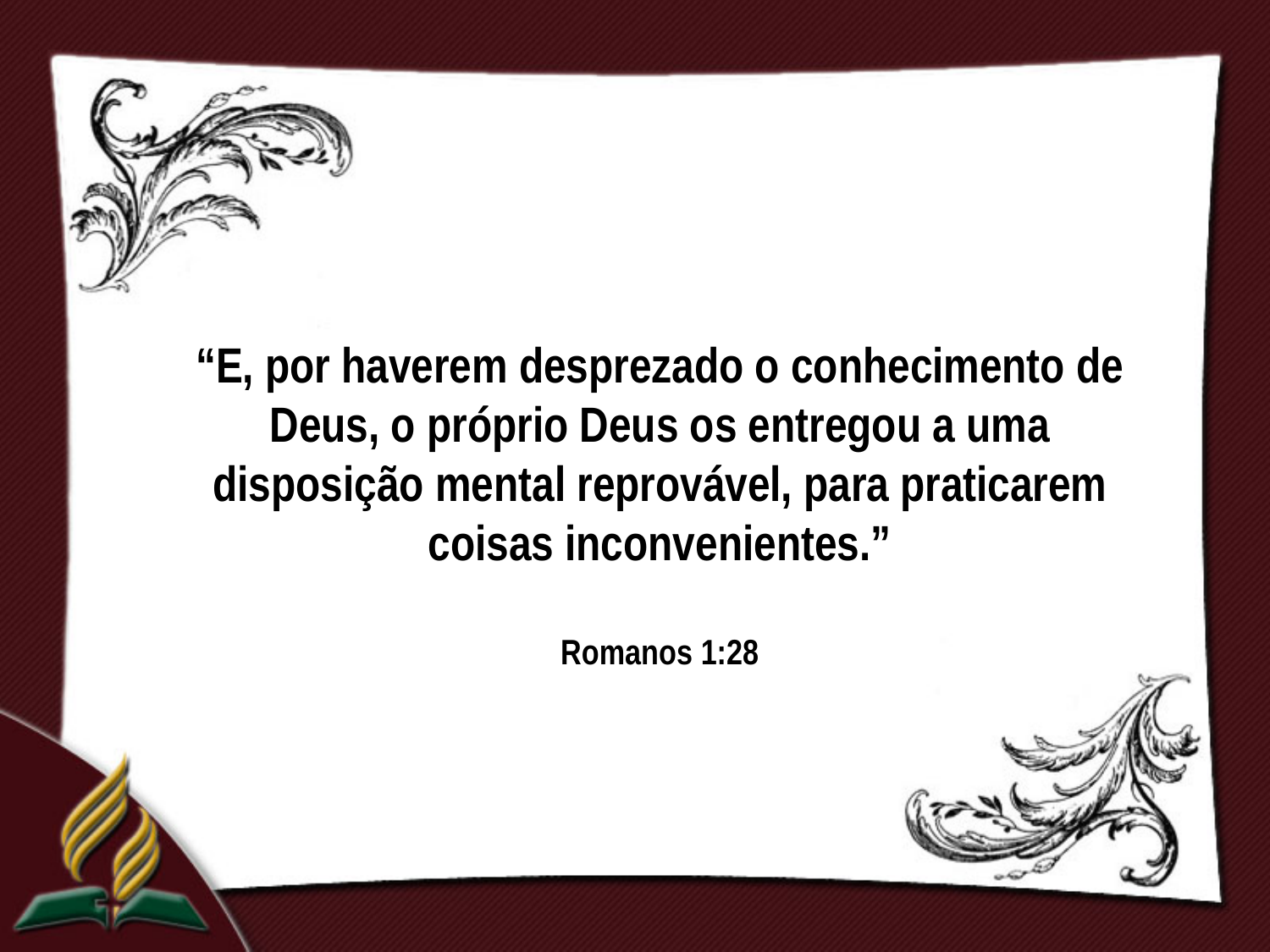

“E, por haverem desprezado o conhecimento de Deus, o próprio Deus os entregou a uma disposição mental reprovável, para praticarem coisas inconvenientes.”

Romanos 1:28